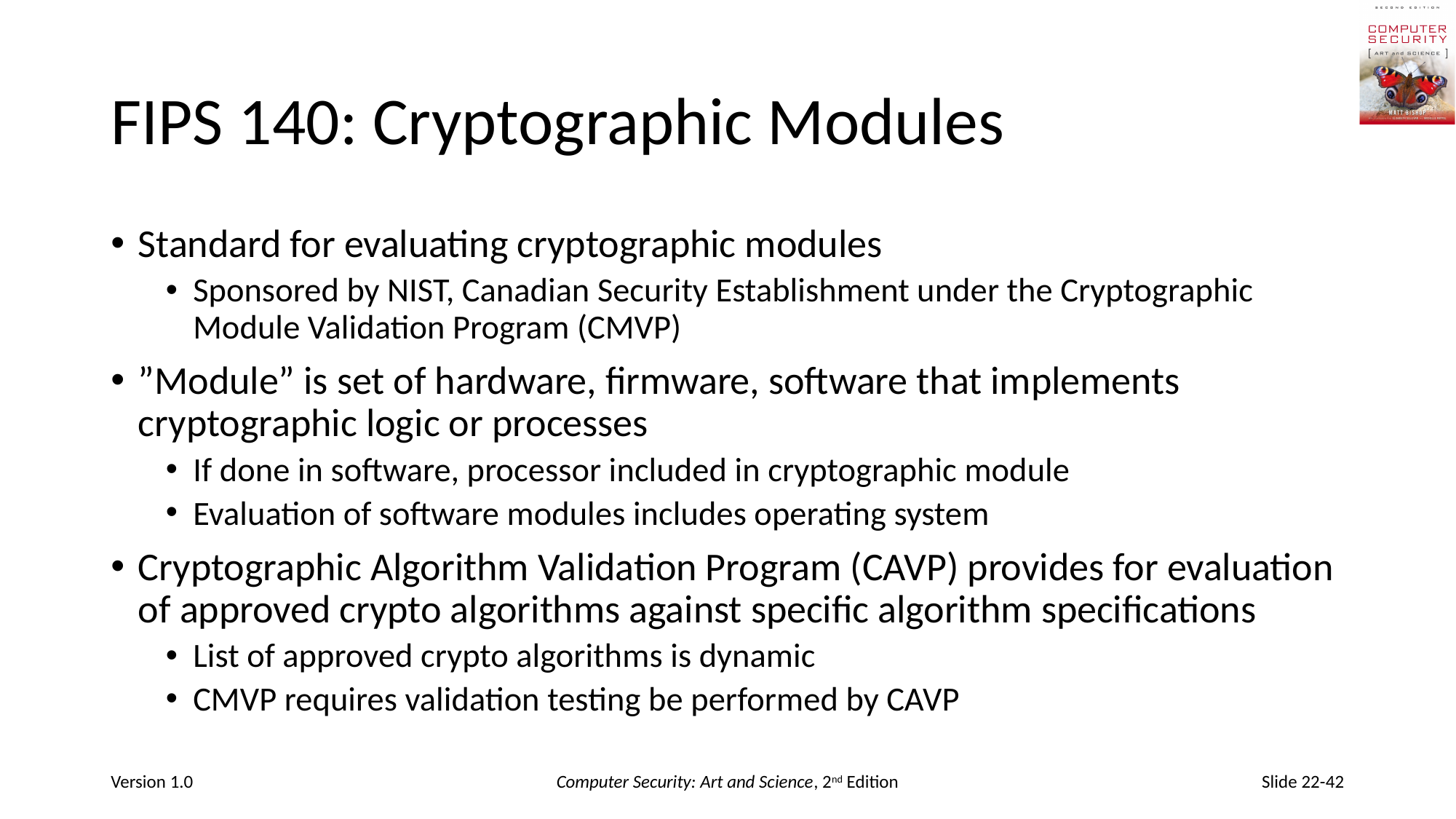

# FIPS 140: Cryptographic Modules
Standard for evaluating cryptographic modules
Sponsored by NIST, Canadian Security Establishment under the Cryptographic Module Validation Program (CMVP)
”Module” is set of hardware, firmware, software that implements cryptographic logic or processes
If done in software, processor included in cryptographic module
Evaluation of software modules includes operating system
Cryptographic Algorithm Validation Program (CAVP) provides for evaluation of approved crypto algorithms against specific algorithm specifications
List of approved crypto algorithms is dynamic
CMVP requires validation testing be performed by CAVP
Version 1.0
Computer Security: Art and Science, 2nd Edition
Slide 22-42